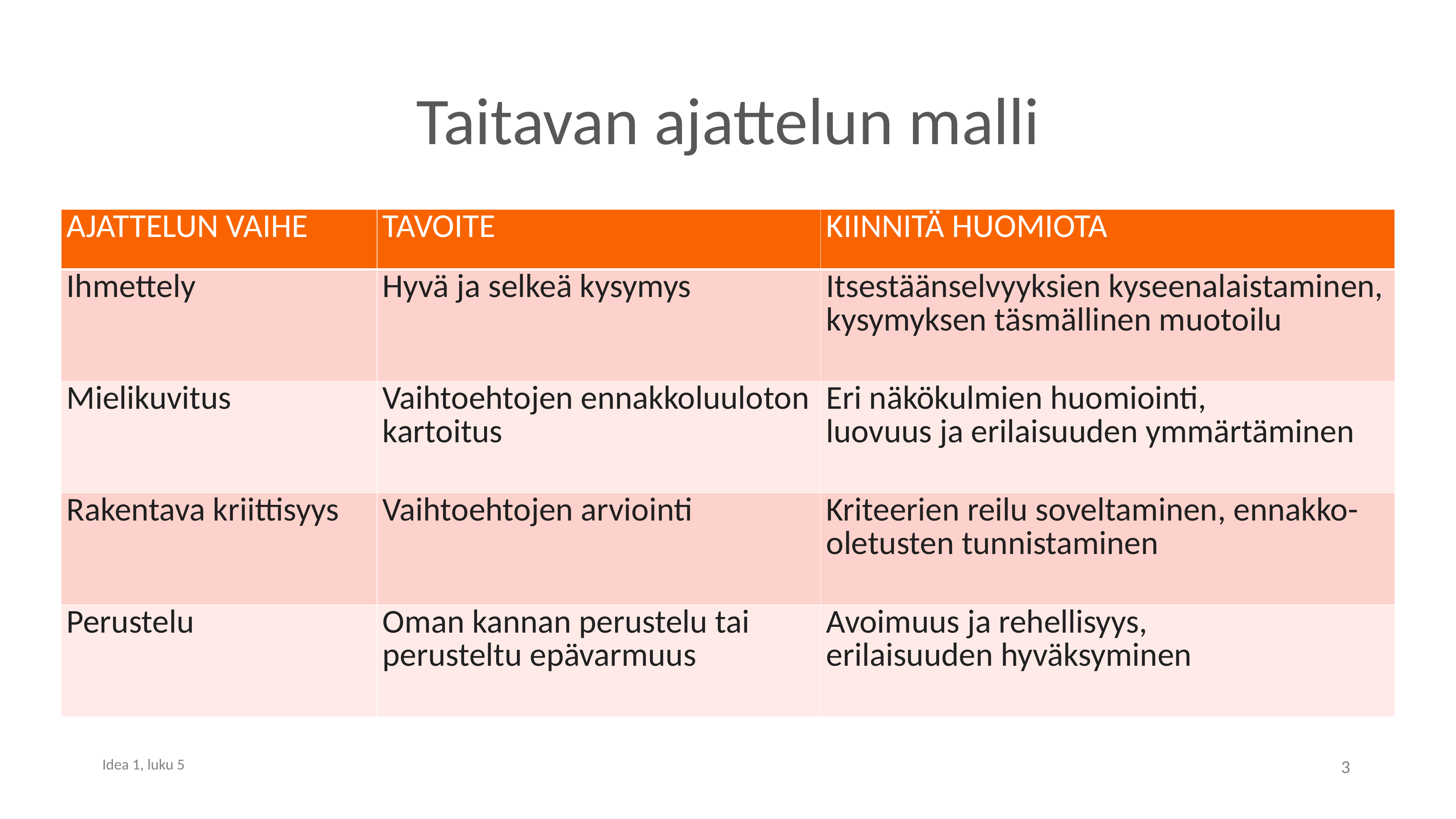

# Taitavan ajattelun malli
| AJATTELUN VAIHE | TAVOITE | KIINNITÄ HUOMIOTA |
| --- | --- | --- |
| Ihmettely | Hyvä ja selkeä kysymys | Itsestäänselvyyksien kyseenalaistaminen, kysymyksen täsmällinen muotoilu |
| Mielikuvitus | Vaihtoehtojen ennakkoluuloton kartoitus | Eri näkökulmien huomiointi, luovuus ja erilaisuuden ymmärtäminen |
| Rakentava kriittisyys | Vaihtoehtojen arviointi | Kriteerien reilu soveltaminen, ennakko-oletusten tunnistaminen |
| Perustelu | Oman kannan perustelu tai perusteltu epävarmuus | Avoimuus ja rehellisyys, erilaisuuden hyväksyminen |
3
Idea 1, luku 5